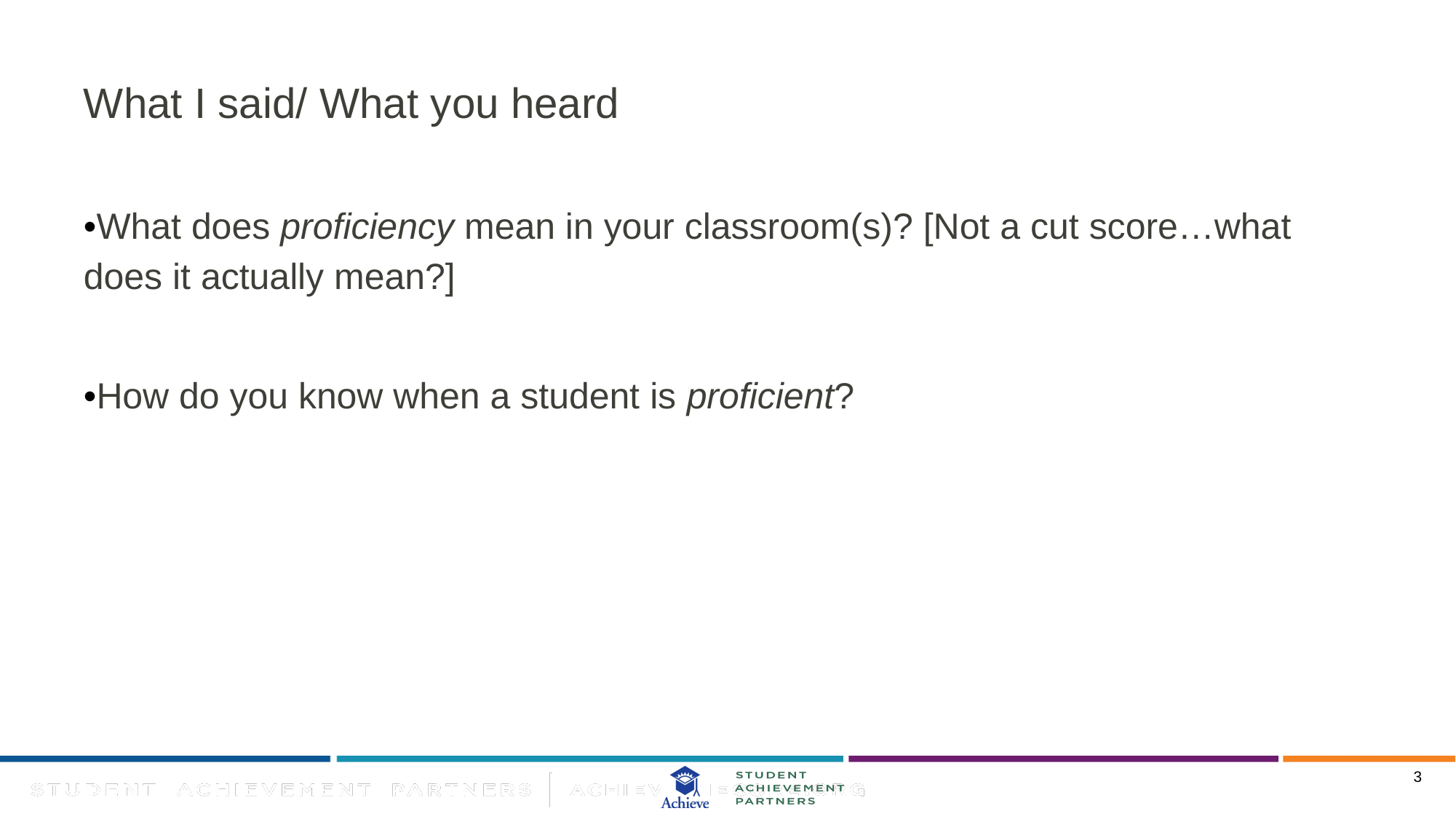

# What I said/ What you heard
•What does proficiency mean in your classroom(s)? [Not a cut score…what does it actually mean?]

•How do you know when a student is proficient?